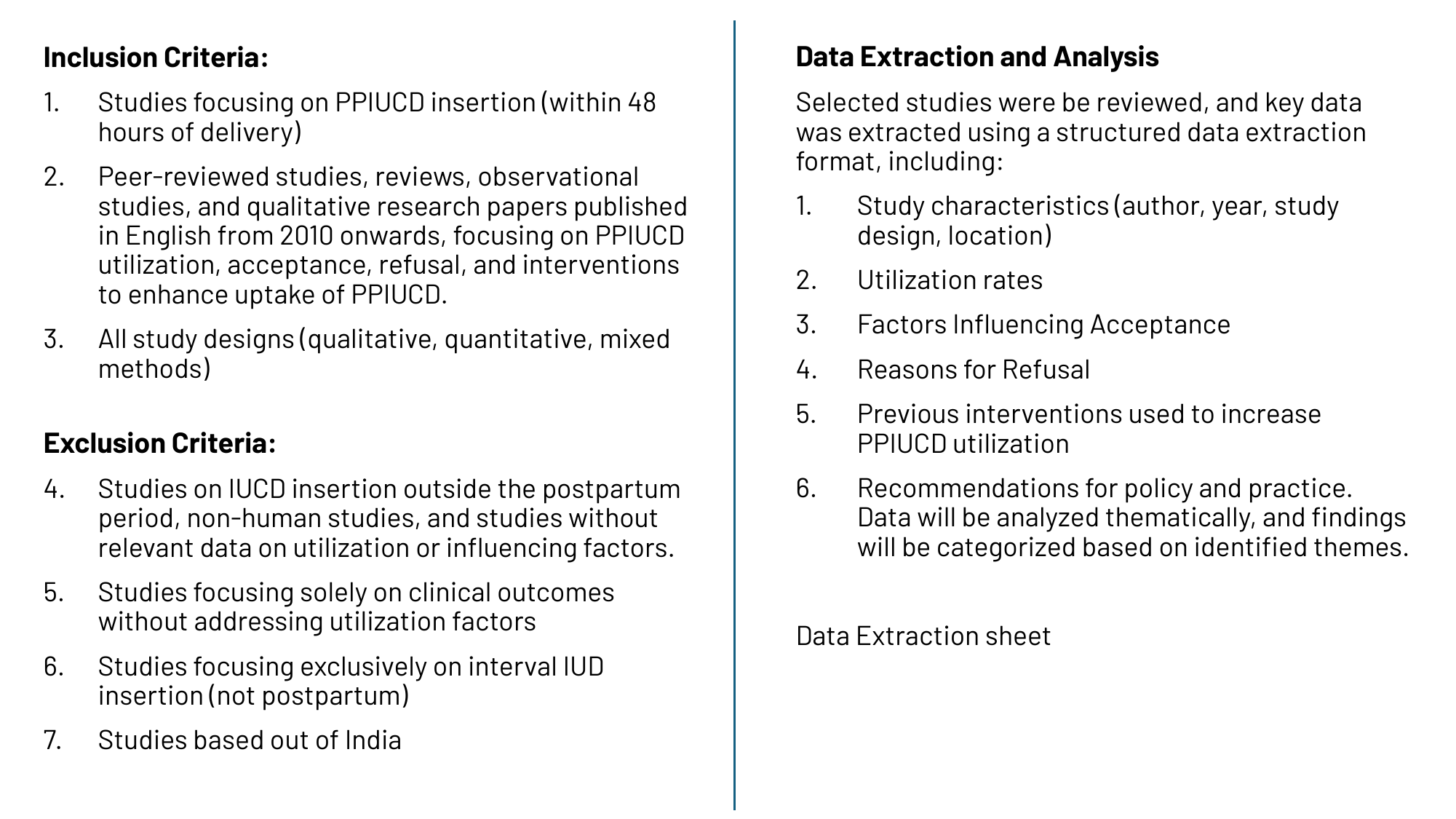

Inclusion Criteria:
Studies focusing on PPIUCD insertion (within 48 hours of delivery)
Peer-reviewed studies, reviews, observational studies, and qualitative research papers published in English from 2010 onwards, focusing on PPIUCD utilization, acceptance, refusal, and interventions to enhance uptake of PPIUCD.
All study designs (qualitative, quantitative, mixed methods)
Exclusion Criteria:
Studies on IUCD insertion outside the postpartum period, non-human studies, and studies without relevant data on utilization or influencing factors.
Studies focusing solely on clinical outcomes without addressing utilization factors
Studies focusing exclusively on interval IUD insertion (not postpartum)
Studies based out of India
Data Extraction and Analysis
Selected studies were be reviewed, and key data was extracted using a structured data extraction format, including:
Study characteristics (author, year, study design, location)
Utilization rates
Factors Influencing Acceptance
Reasons for Refusal
Previous interventions used to increase PPIUCD utilization
Recommendations for policy and practice. Data will be analyzed thematically, and findings will be categorized based on identified themes.

Data Extraction sheet